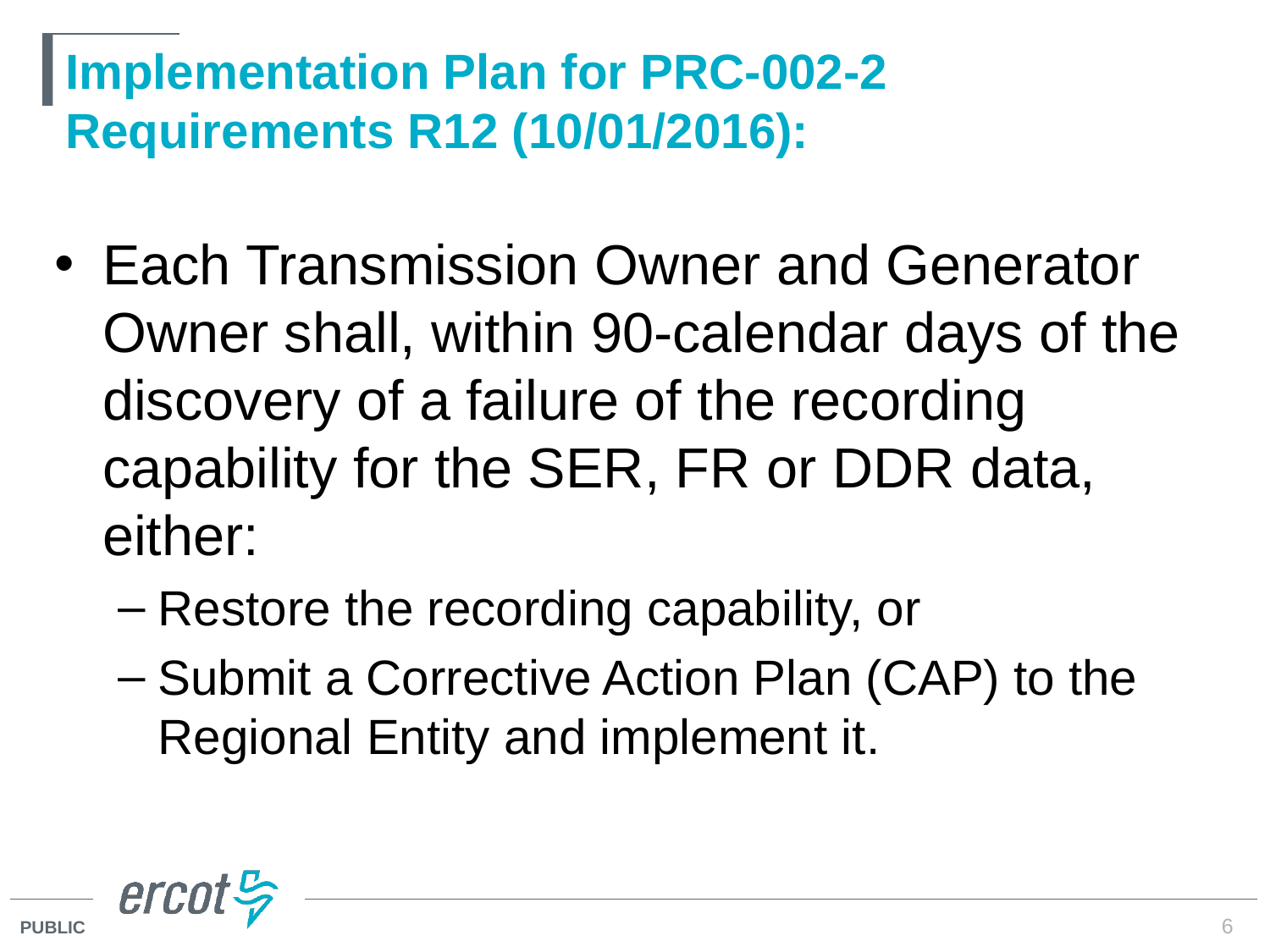

# Implementation Plan for PRC-002-2 Requirements R12 (10/01/2016):
Each Transmission Owner and Generator Owner shall, within 90-calendar days of the discovery of a failure of the recording capability for the SER, FR or DDR data, either:
Restore the recording capability, or
Submit a Corrective Action Plan (CAP) to the Regional Entity and implement it.
6